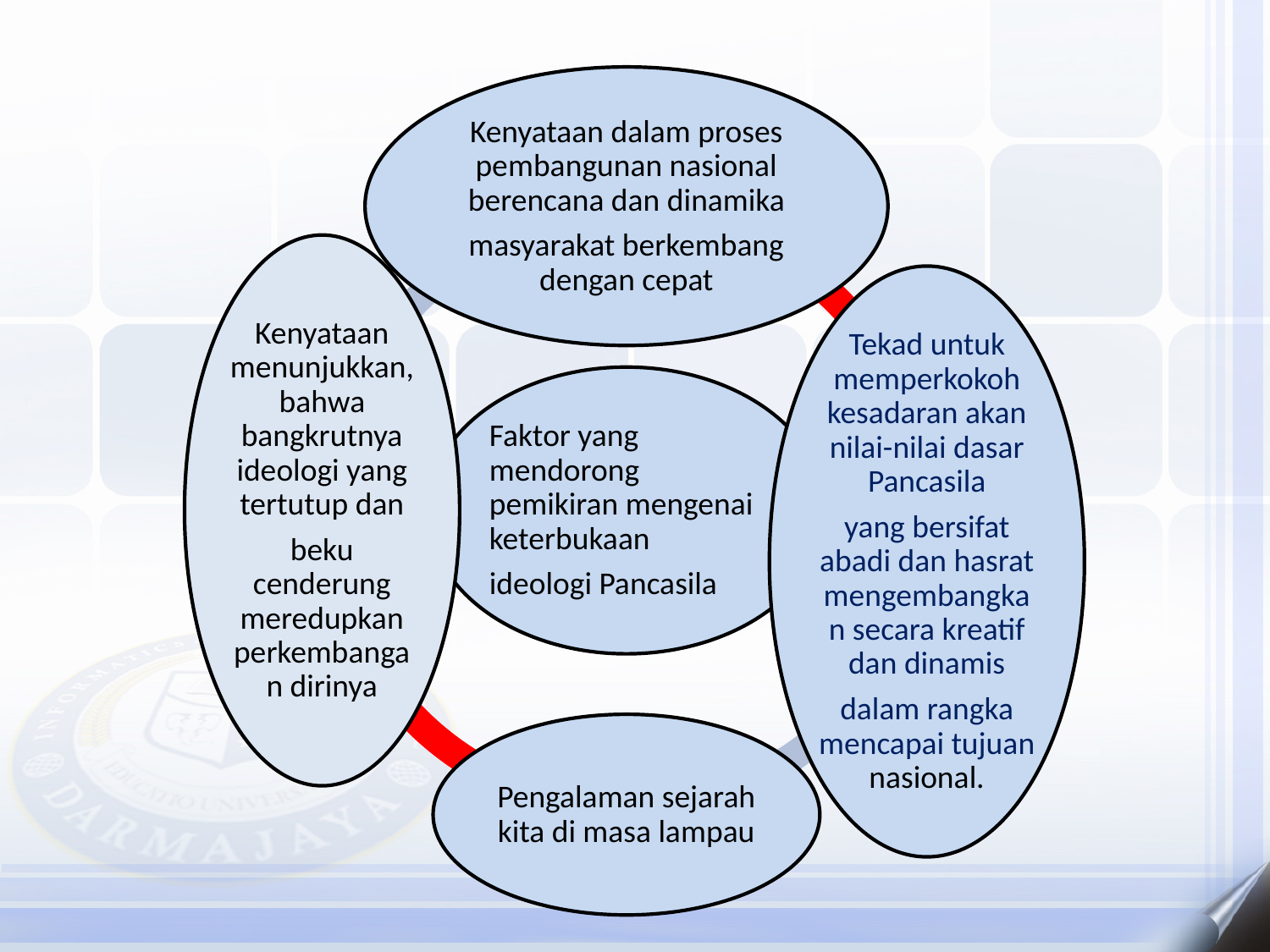

Faktor yang mendorong pemikiran mengenai keterbukaan
ideologi Pancasila
Kenyataan dalam proses pembangunan nasional berencana dan dinamika
masyarakat berkembang dengan cepat
Tekad untuk memperkokoh kesadaran akan nilai-nilai dasar Pancasila
yang bersifat abadi dan hasrat mengembangkan secara kreatif dan dinamis
dalam rangka mencapai tujuan nasional.
Pengalaman sejarah kita di masa lampau
Kenyataan menunjukkan, bahwa bangkrutnya ideologi yang tertutup dan
beku cenderung meredupkan perkembangan dirinya